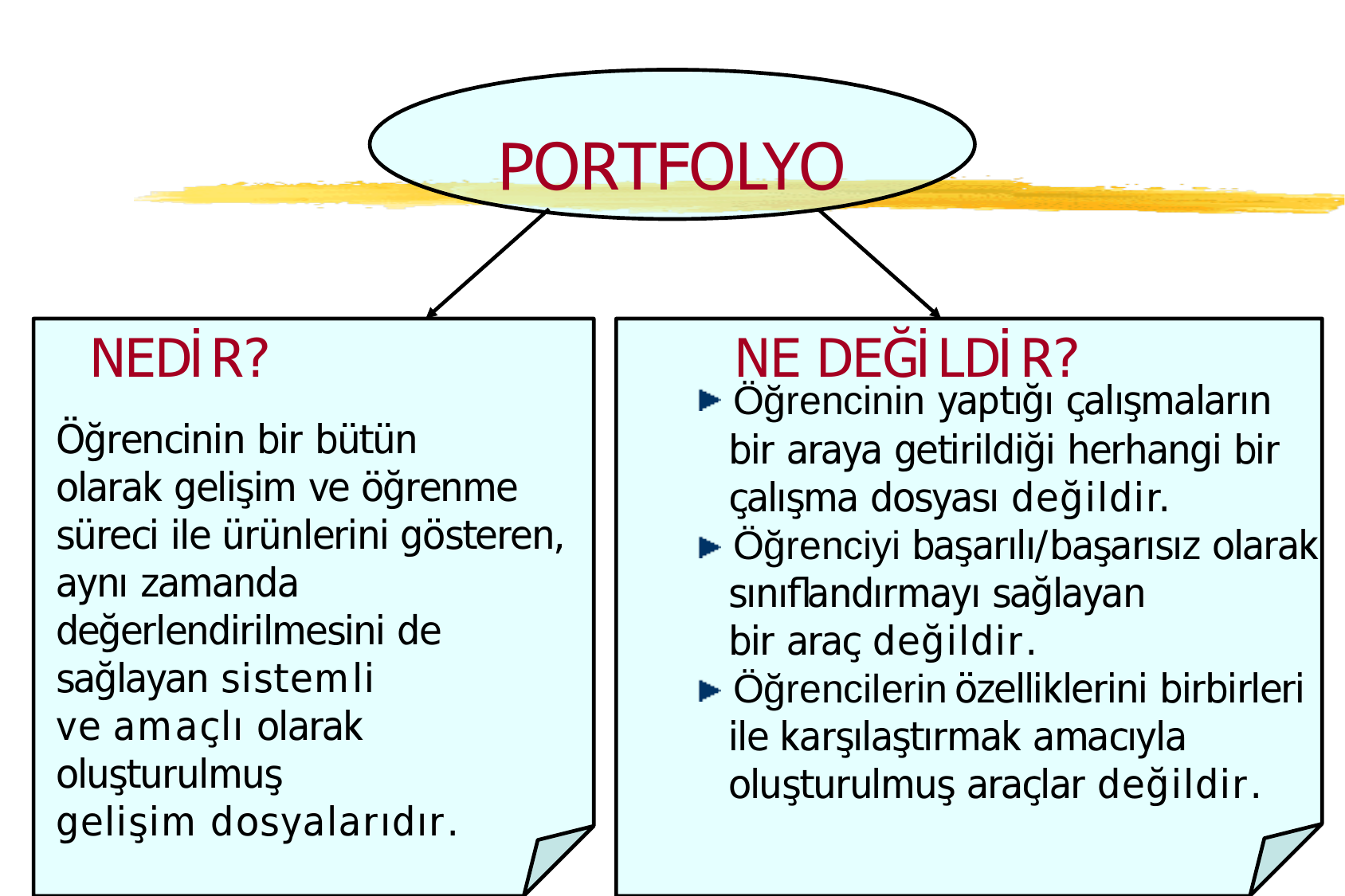

# PORTFOLYO

NEDİR?

NE DEĞİLDİR?
 Öğrencinin yaptığı çalışmaların
   bir araya getirildiği herhangi bir
   çalışma dosyası değildir.
 Öğrenciyi başarılı/başarısız olarak
   sınıflandırmayı sağlayan
   bir araç değildir.
 Öğrencilerin özelliklerini birbirleri
   ile karşılaştırmak amacıyla
   oluşturulmuş araçlar değildir.

Öğrencinin bir bütün
olarak gelişim ve öğrenme süreci ile ürünlerini gösteren, aynı zamanda
değerlendirilmesini de sağlayan sistemli
ve amaçlı olarak
oluşturulmuş
gelişim dosyalarıdır.